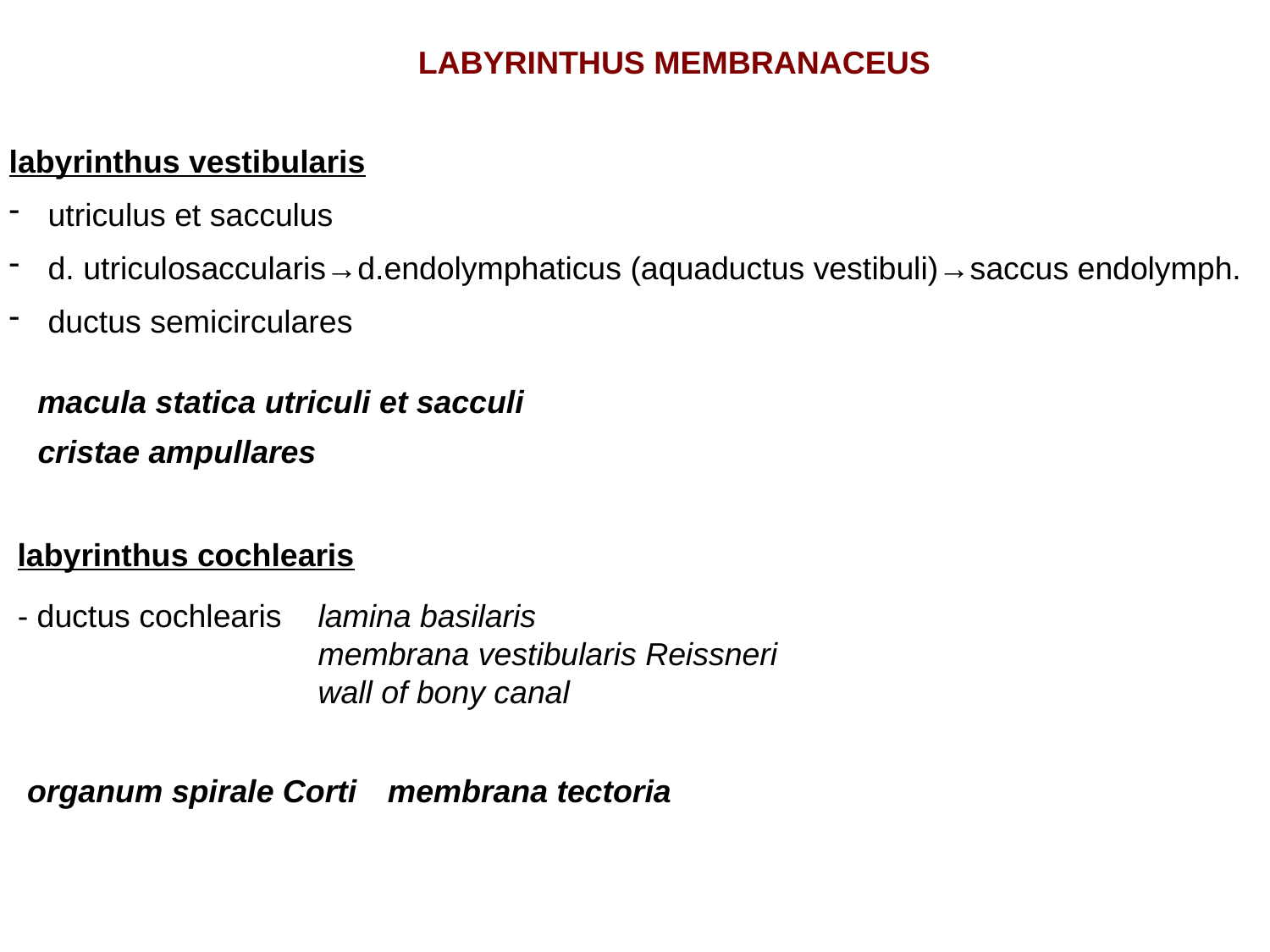

LABYRINTHUS MEMBRANACEUS
labyrinthus vestibularis
 utriculus et sacculus
 d. utriculosaccularis→d.endolymphaticus (aquaductus vestibuli)→saccus endolymph.
 ductus semicirculares
macula statica utriculi et sacculi
cristae ampullares
labyrinthus cochlearis
- ductus cochlearis
lamina basilaris
membrana vestibularis Reissneri
wall of bony canal
organum spirale Corti
membrana tectoria